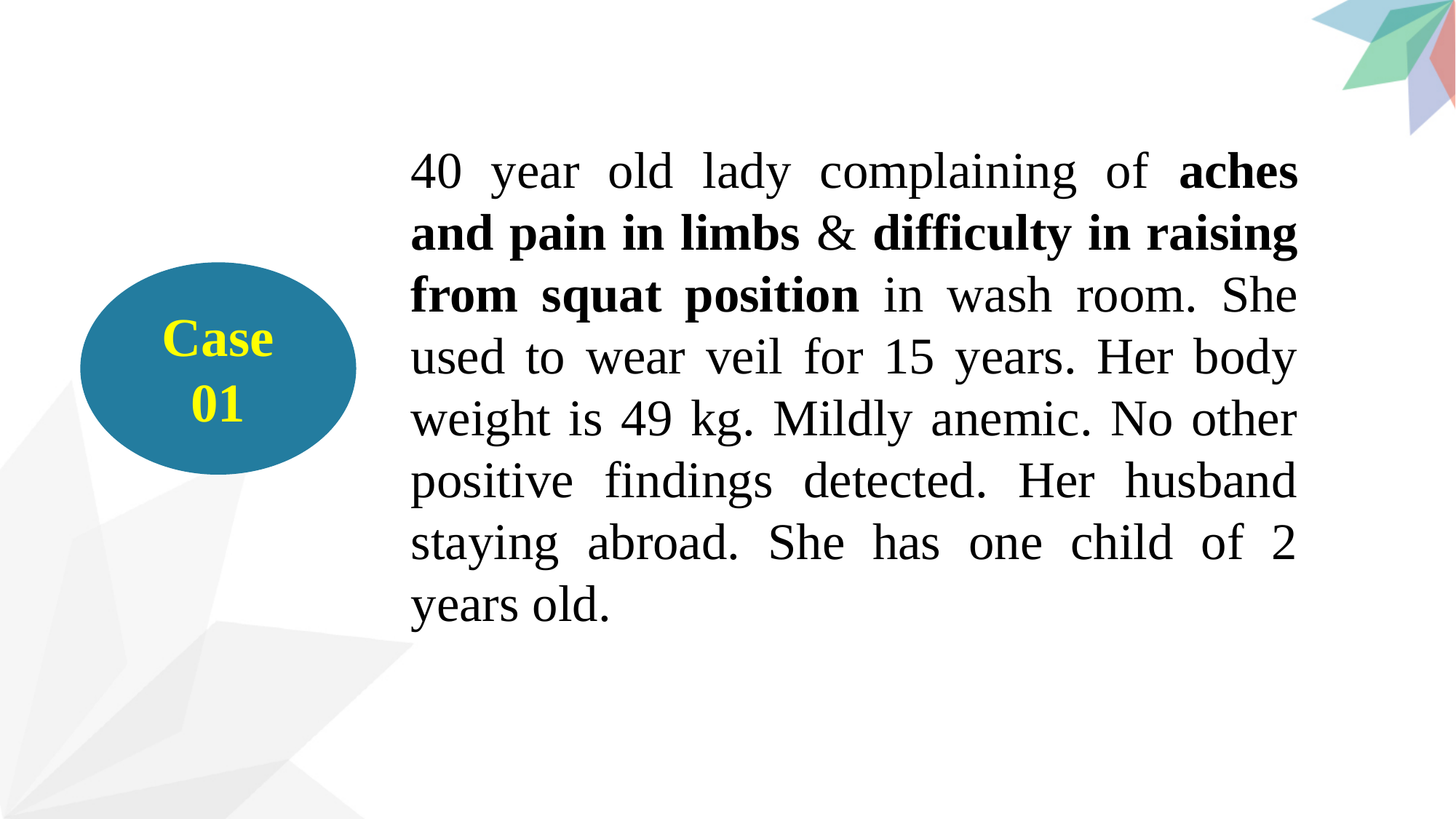

40 year old lady complaining of aches and pain in limbs & difficulty in raising from squat position in wash room. She used to wear veil for 15 years. Her body weight is 49 kg. Mildly anemic. No other positive findings detected. Her husband staying abroad. She has one child of 2 years old.

Case
01